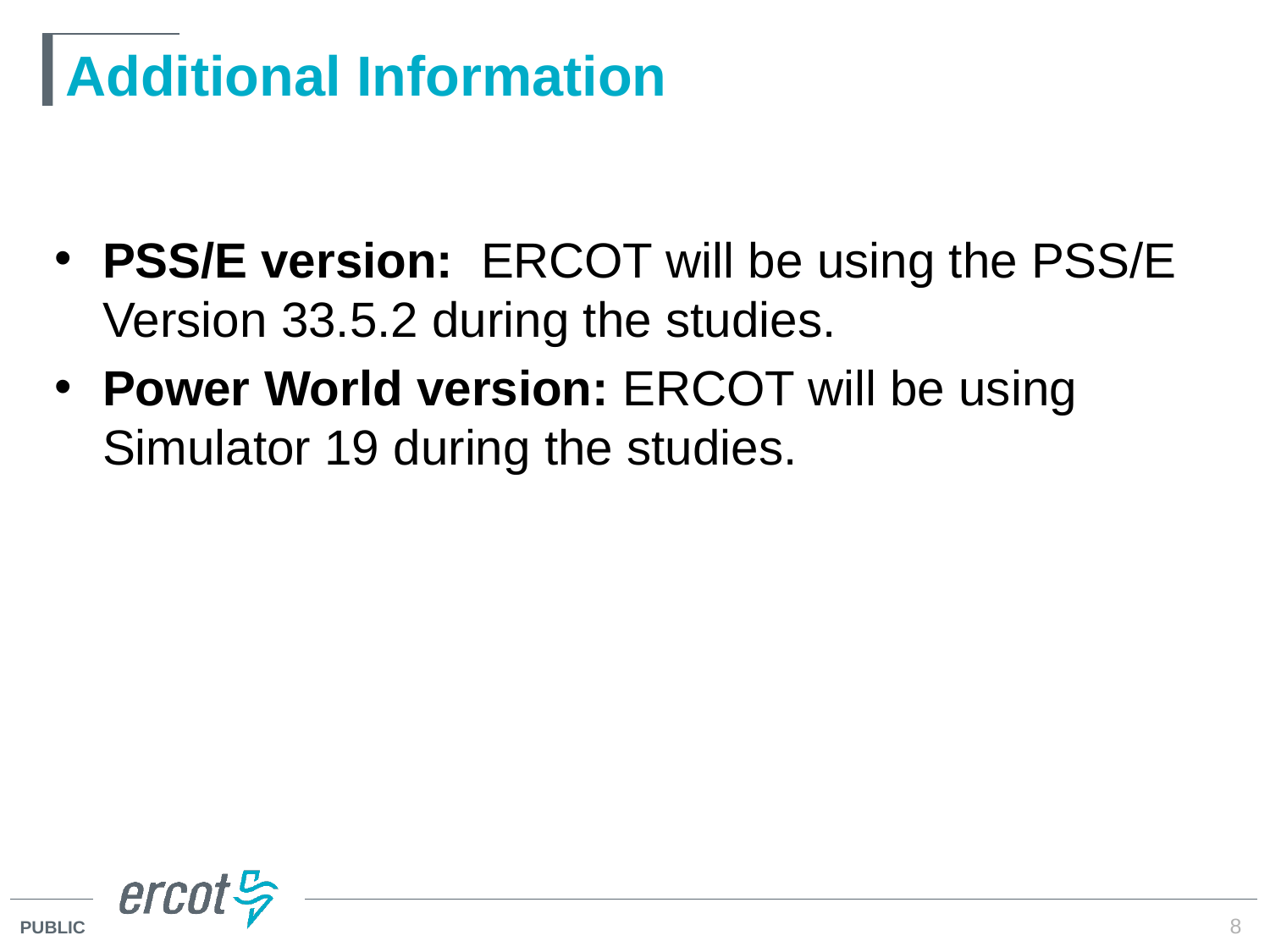

# Additional Information
PSS/E version:  ERCOT will be using the PSS/E Version 33.5.2 during the studies.
Power World version: ERCOT will be using Simulator 19 during the studies.
8